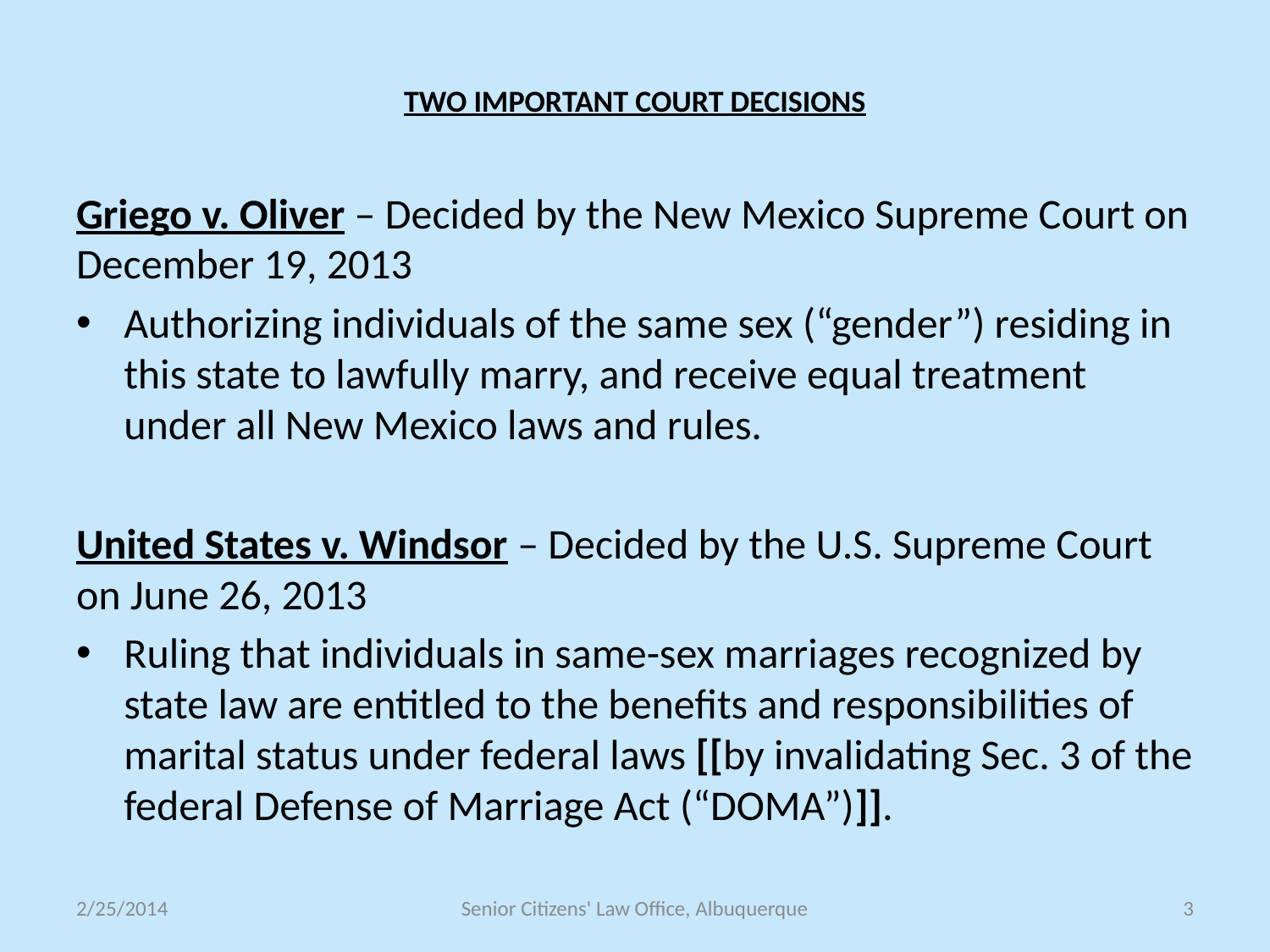

# TWO IMPORTANT COURT DECISIONS
Griego v. Oliver – Decided by the New Mexico Supreme Court on December 19, 2013
Authorizing individuals of the same sex (“gender”) residing in this state to lawfully marry, and receive equal treatment under all New Mexico laws and rules.

United States v. Windsor – Decided by the U.S. Supreme Court on June 26, 2013
Ruling that individuals in same-sex marriages recognized by  state law are entitled to the benefits and responsibilities of marital status under federal laws [[by invalidating Sec. 3 of the federal Defense of Marriage Act (“DOMA”)]].
2/25/2014
Senior Citizens' Law Office, Albuquerque
3